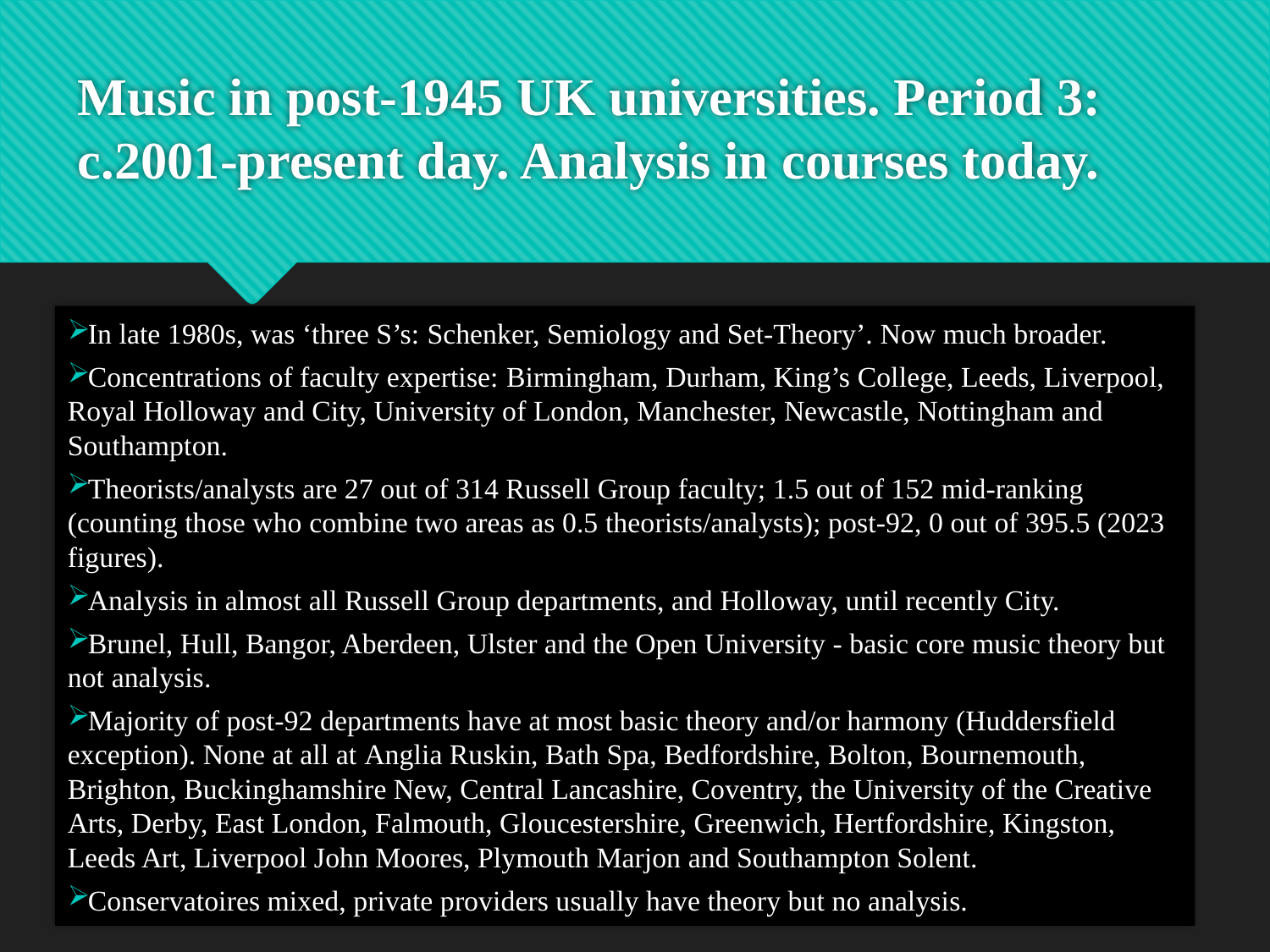

# Music in post-1945 UK universities. Period 3: c.2001-present day. Analysis in courses today.
In late 1980s, was ‘three S’s: Schenker, Semiology and Set-Theory’. Now much broader.
Concentrations of faculty expertise: Birmingham, Durham, King’s College, Leeds, Liverpool, Royal Holloway and City, University of London, Manchester, Newcastle, Nottingham and Southampton.
Theorists/analysts are 27 out of 314 Russell Group faculty; 1.5 out of 152 mid-ranking (counting those who combine two areas as 0.5 theorists/analysts); post-92, 0 out of 395.5 (2023 figures).
Analysis in almost all Russell Group departments, and Holloway, until recently City.
Brunel, Hull, Bangor, Aberdeen, Ulster and the Open University - basic core music theory but not analysis.
Majority of post-92 departments have at most basic theory and/or harmony (Huddersfield exception). None at all at Anglia Ruskin, Bath Spa, Bedfordshire, Bolton, Bournemouth, Brighton, Buckinghamshire New, Central Lancashire, Coventry, the University of the Creative Arts, Derby, East London, Falmouth, Gloucestershire, Greenwich, Hertfordshire, Kingston, Leeds Art, Liverpool John Moores, Plymouth Marjon and Southampton Solent.
Conservatoires mixed, private providers usually have theory but no analysis.